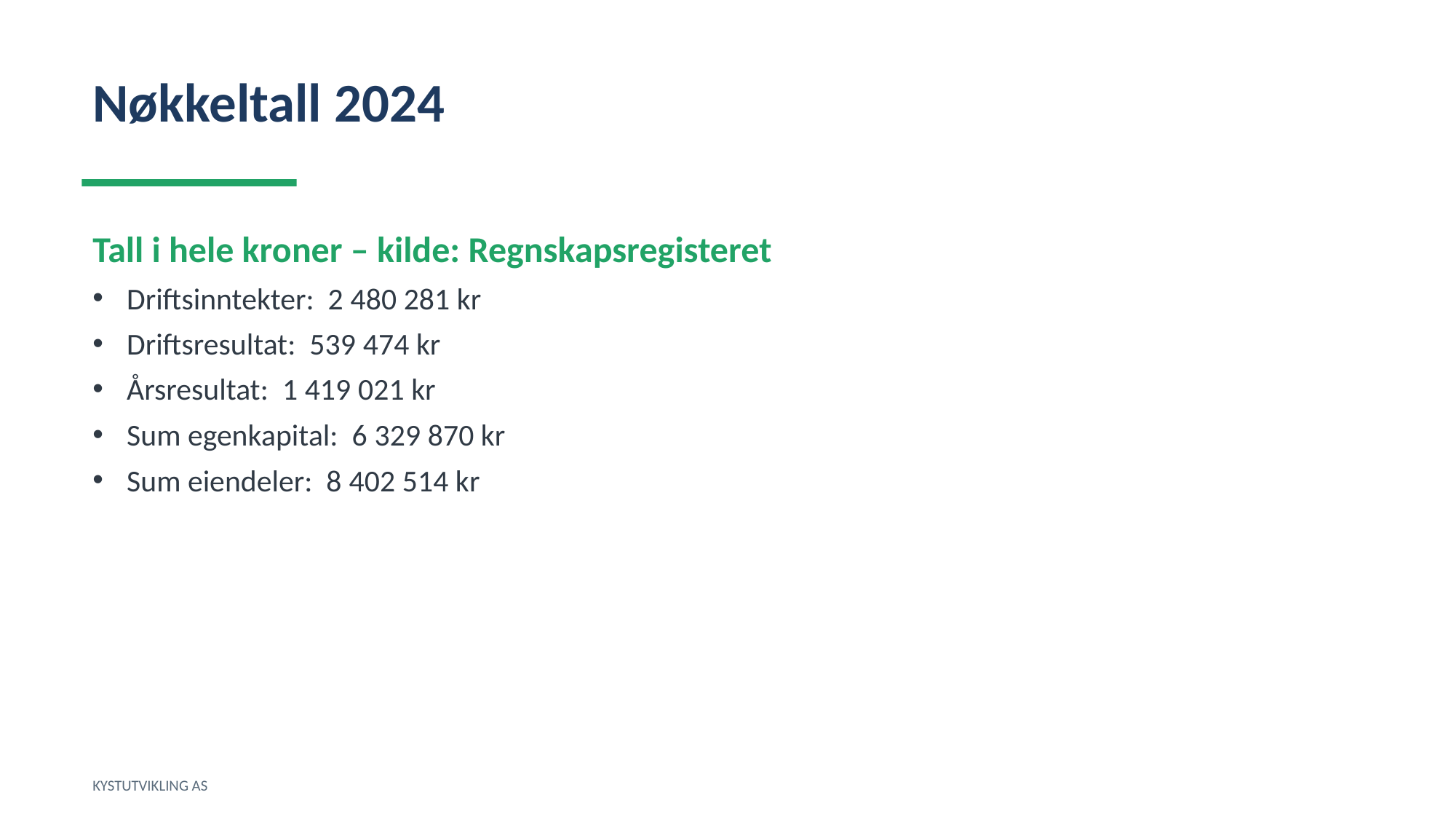

Nøkkeltall 2024

Tall i hele kroner – kilde: Regnskapsregisteret
Driftsinntekter:  2 480 281 kr
Driftsresultat:  539 474 kr
Årsresultat:  1 419 021 kr
Sum egenkapital:  6 329 870 kr
Sum eiendeler:  8 402 514 kr
KYSTUTVIKLING AS